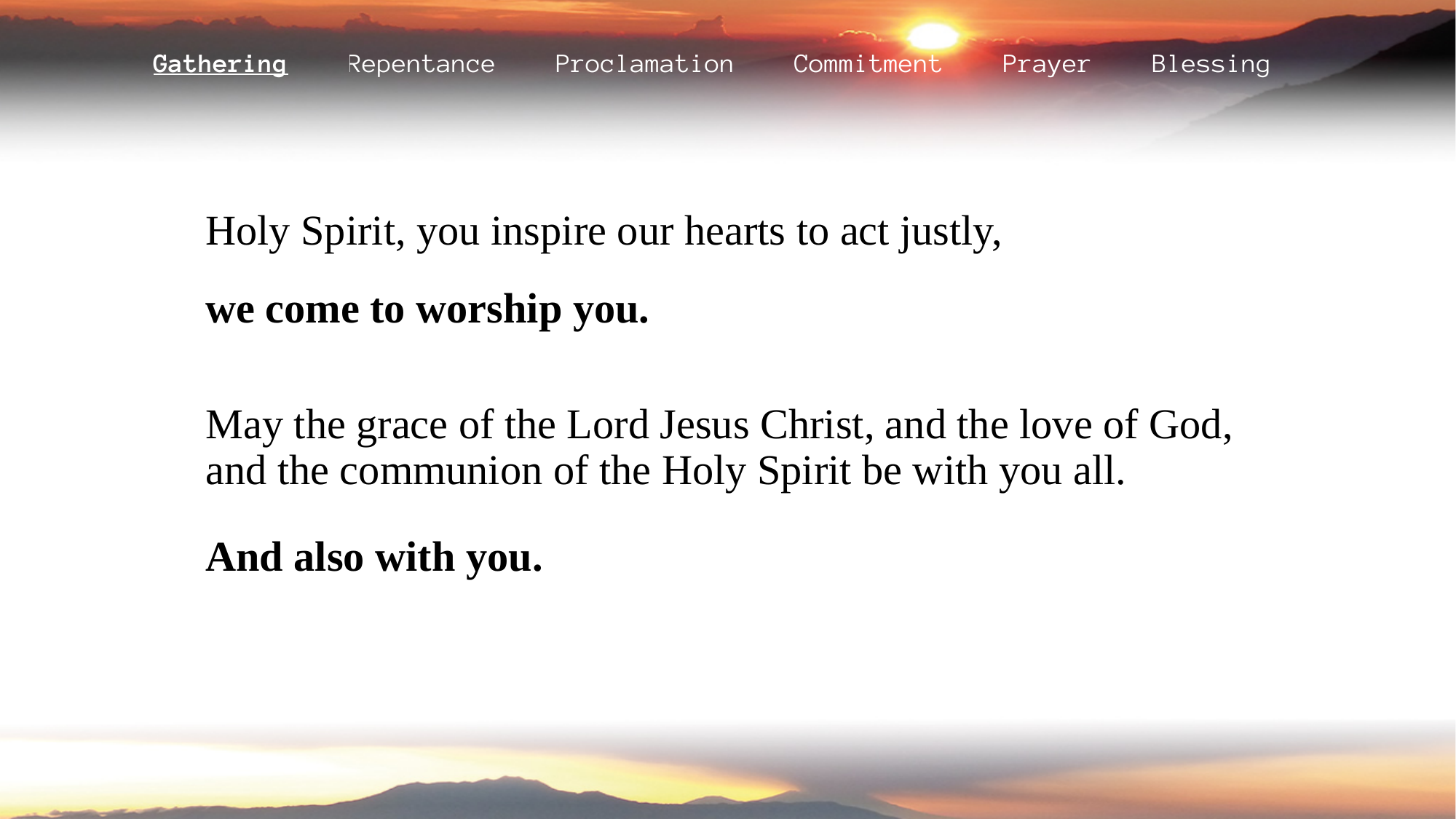

Gathering
Holy Spirit, you inspire our hearts to act justly,
we come to worship you.

May the grace of the Lord Jesus Christ, and the love of God, and the communion of the Holy Spirit be with you all.

And also with you.